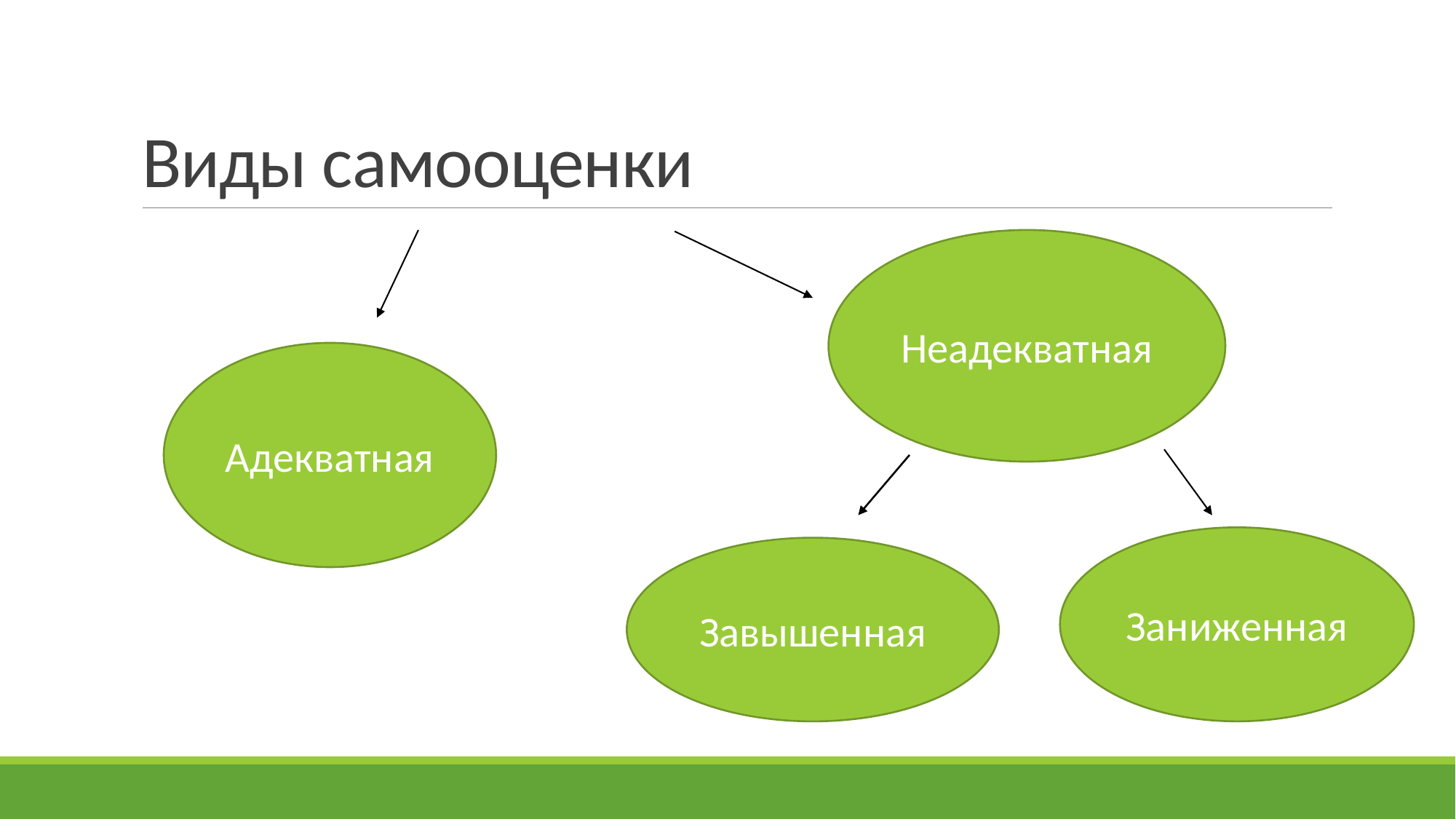

# Виды самооценки
Неадекватная
Адекватная
Заниженная
Завышенная